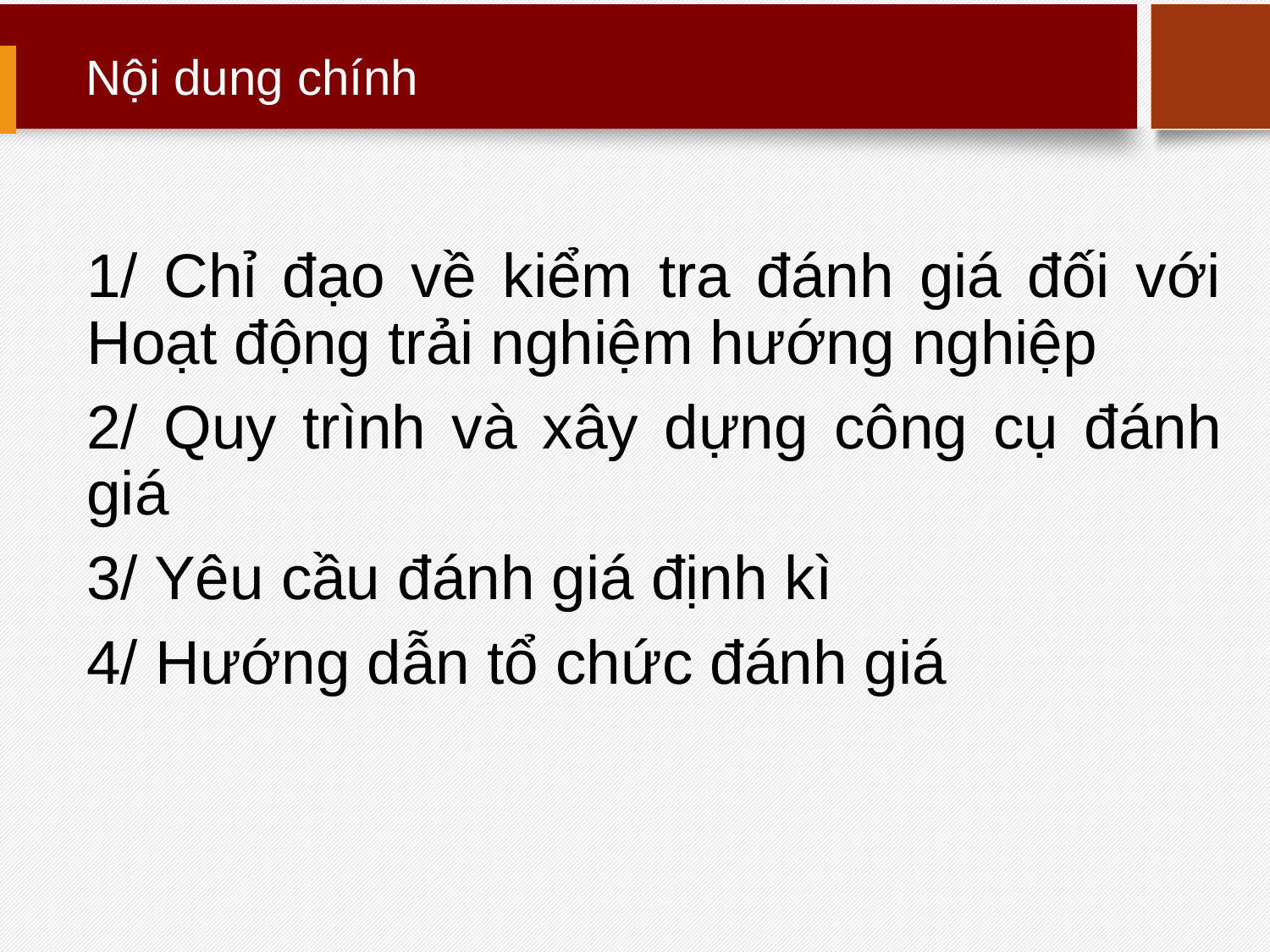

# Nội dung chính
1/ Chỉ đạo về kiểm tra đánh giá đối với Hoạt động trải nghiệm hướng nghiệp
2/ Quy trình và xây dựng công cụ đánh giá
3/ Yêu cầu đánh giá định kì
4/ Hướng dẫn tổ chức đánh giá